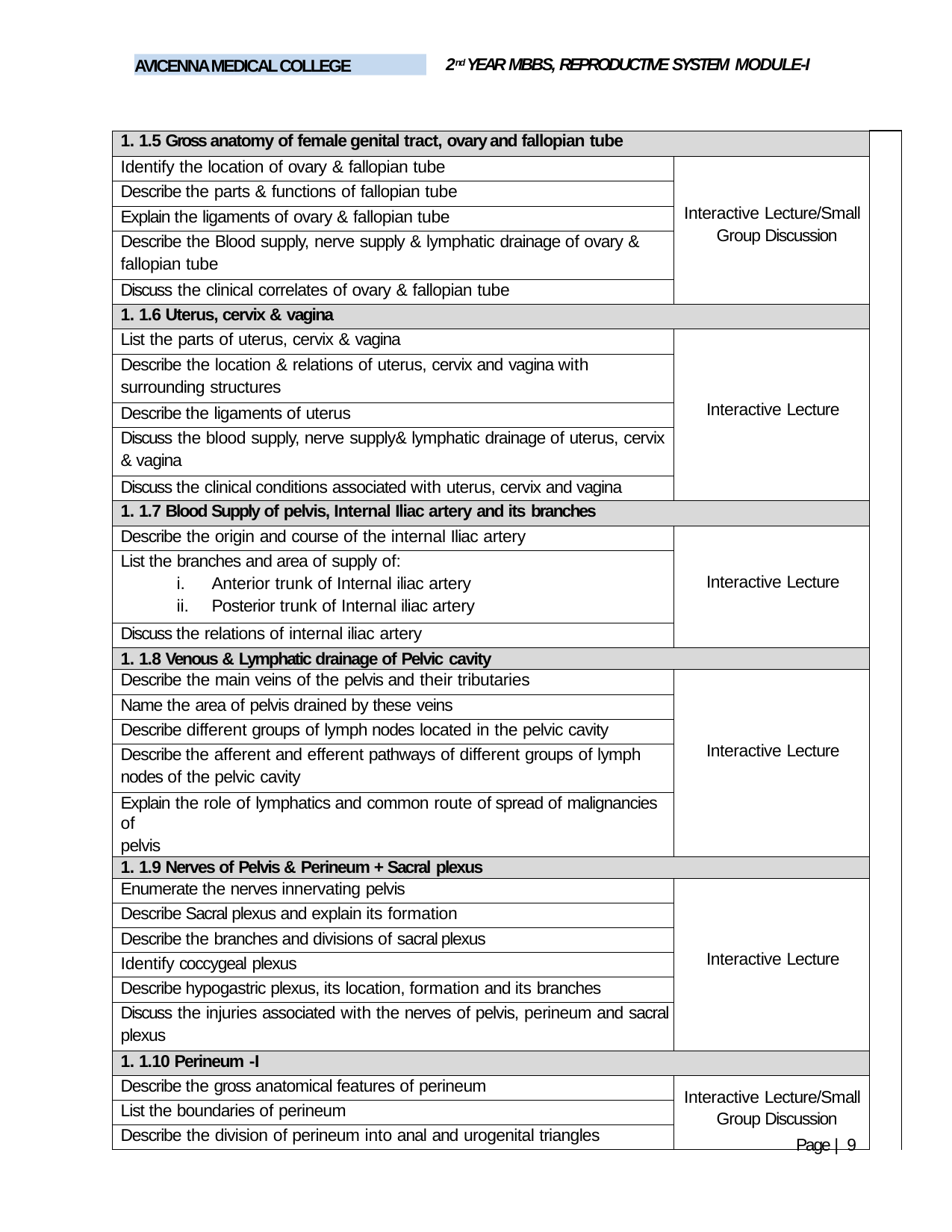

2nd YEAR MBBS, REPRODUCTIVE SYSTEM MODULE-I
AVICENNA MEDICAL COLLEGE
| 1. 1.5 Gross anatomy of female genital tract, ovary and fallopian tube |  |  |
| --- | --- | --- |
| Identify the location of ovary & fallopian tube | Interactive Lecture/Small Group Discussion |  |
| Describe the parts & functions of fallopian tube |  |  |
| Explain the ligaments of ovary & fallopian tube |  |  |
| Describe the Blood supply, nerve supply & lymphatic drainage of ovary & fallopian tube |  |  |
| Discuss the clinical correlates of ovary & fallopian tube |  |  |
| 1. 1.6 Uterus, cervix & vagina |  |  |
| List the parts of uterus, cervix & vagina | Interactive Lecture |  |
| Describe the location & relations of uterus, cervix and vagina with surrounding structures |  |  |
| Describe the ligaments of uterus |  |  |
| Discuss the blood supply, nerve supply& lymphatic drainage of uterus, cervix & vagina |  |  |
| Discuss the clinical conditions associated with uterus, cervix and vagina |  |  |
| 1. 1.7 Blood Supply of pelvis, Internal Iliac artery and its branches |  |  |
| Describe the origin and course of the internal Iliac artery | Interactive Lecture |  |
| List the branches and area of supply of: Anterior trunk of Internal iliac artery Posterior trunk of Internal iliac artery |  |  |
| Discuss the relations of internal iliac artery |  |  |
| 1. 1.8 Venous & Lymphatic drainage of Pelvic cavity |  |  |
| Describe the main veins of the pelvis and their tributaries | Interactive Lecture |  |
| Name the area of pelvis drained by these veins |  |  |
| Describe different groups of lymph nodes located in the pelvic cavity |  |  |
| Describe the afferent and efferent pathways of different groups of lymph nodes of the pelvic cavity |  |  |
| Explain the role of lymphatics and common route of spread of malignancies of pelvis |  |  |
| 1. 1.9 Nerves of Pelvis & Perineum + Sacral plexus |  |  |
| Enumerate the nerves innervating pelvis | Interactive Lecture |  |
| Describe Sacral plexus and explain its formation |  |  |
| Describe the branches and divisions of sacral plexus |  |  |
| Identify coccygeal plexus |  |  |
| Describe hypogastric plexus, its location, formation and its branches |  |  |
| Discuss the injuries associated with the nerves of pelvis, perineum and sacral plexus |  |  |
| 1. 1.10 Perineum -I |  |  |
| Describe the gross anatomical features of perineum | Interactive Lecture/Small Group Discussion |  |
| List the boundaries of perineum |  |  |
| Describe the division of perineum into anal and urogenital triangles |  |  |
Page | 9